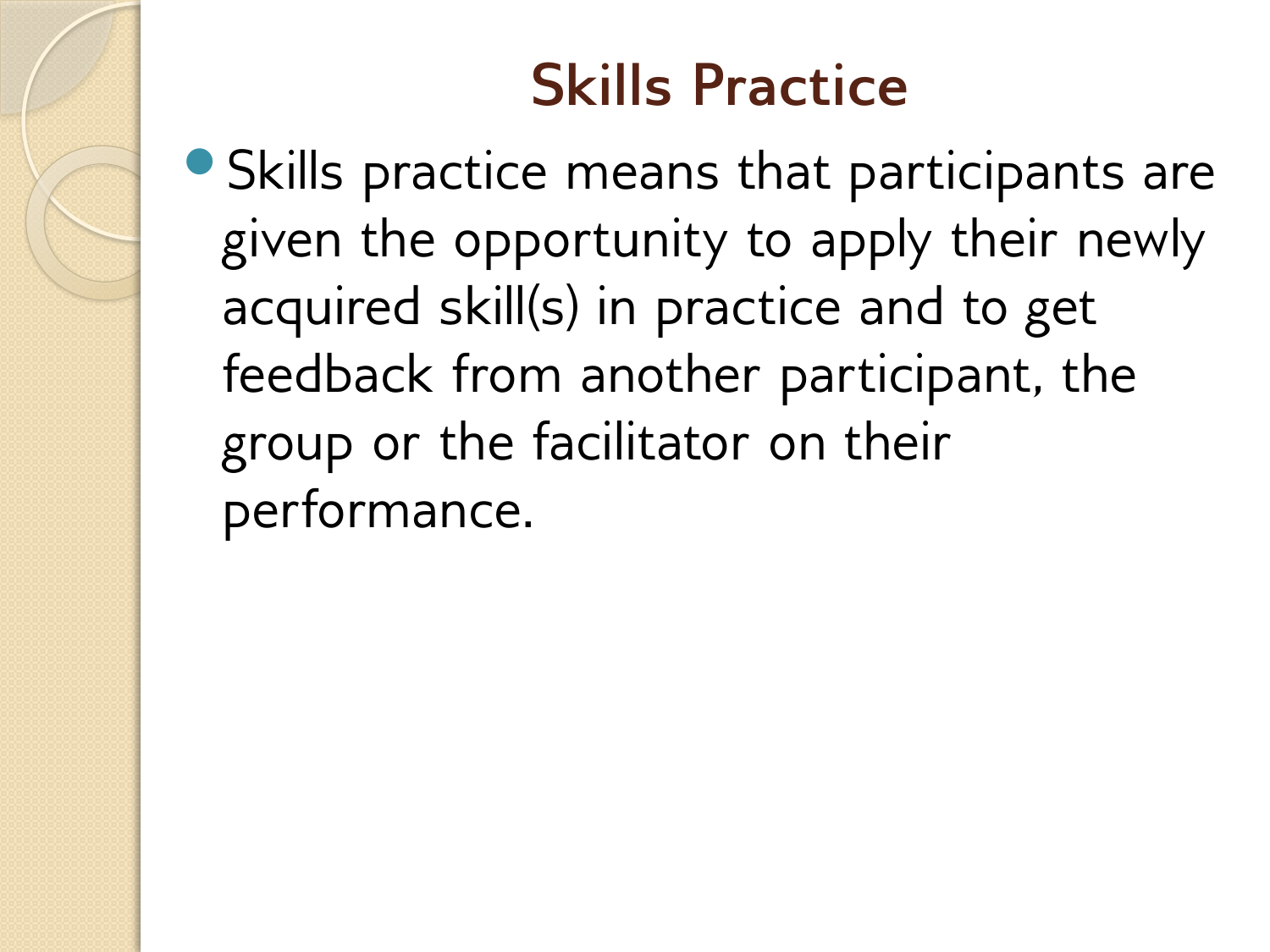

# Skills Practice
Skills practice means that participants are given the opportunity to apply their newly acquired skill(s) in practice and to get feedback from another participant, the group or the facilitator on their performance.